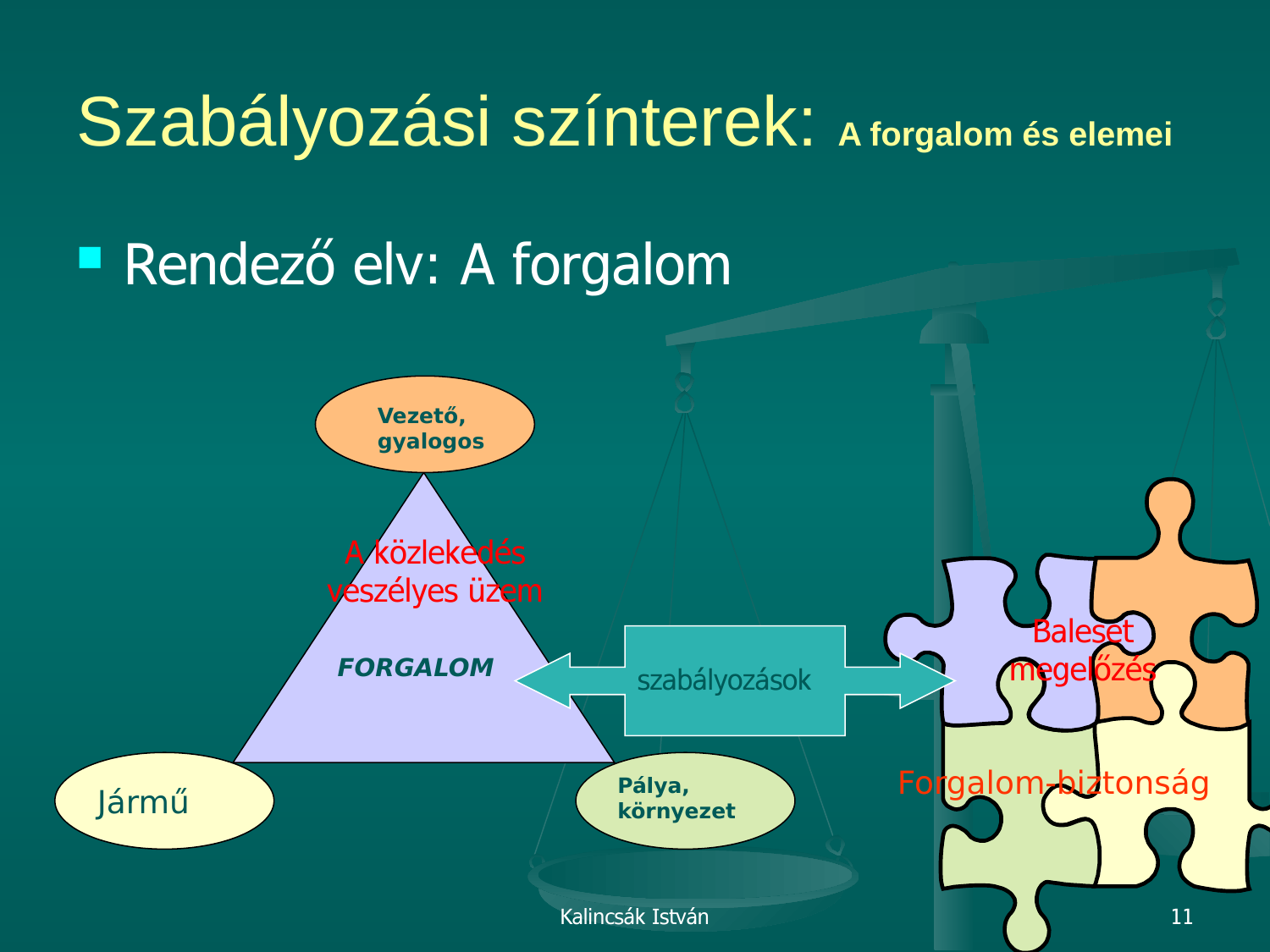

# Szabályozási színterek: A forgalom és elemei
Rendező elv: A forgalom

Vezető, gyalogos

A közlekedés veszélyes üzem
Baleset megelőzés

FORGALOM
szabályozások
Forgalom-biztonság
Pálya, környezet
Jármű
Kalincsák István
11